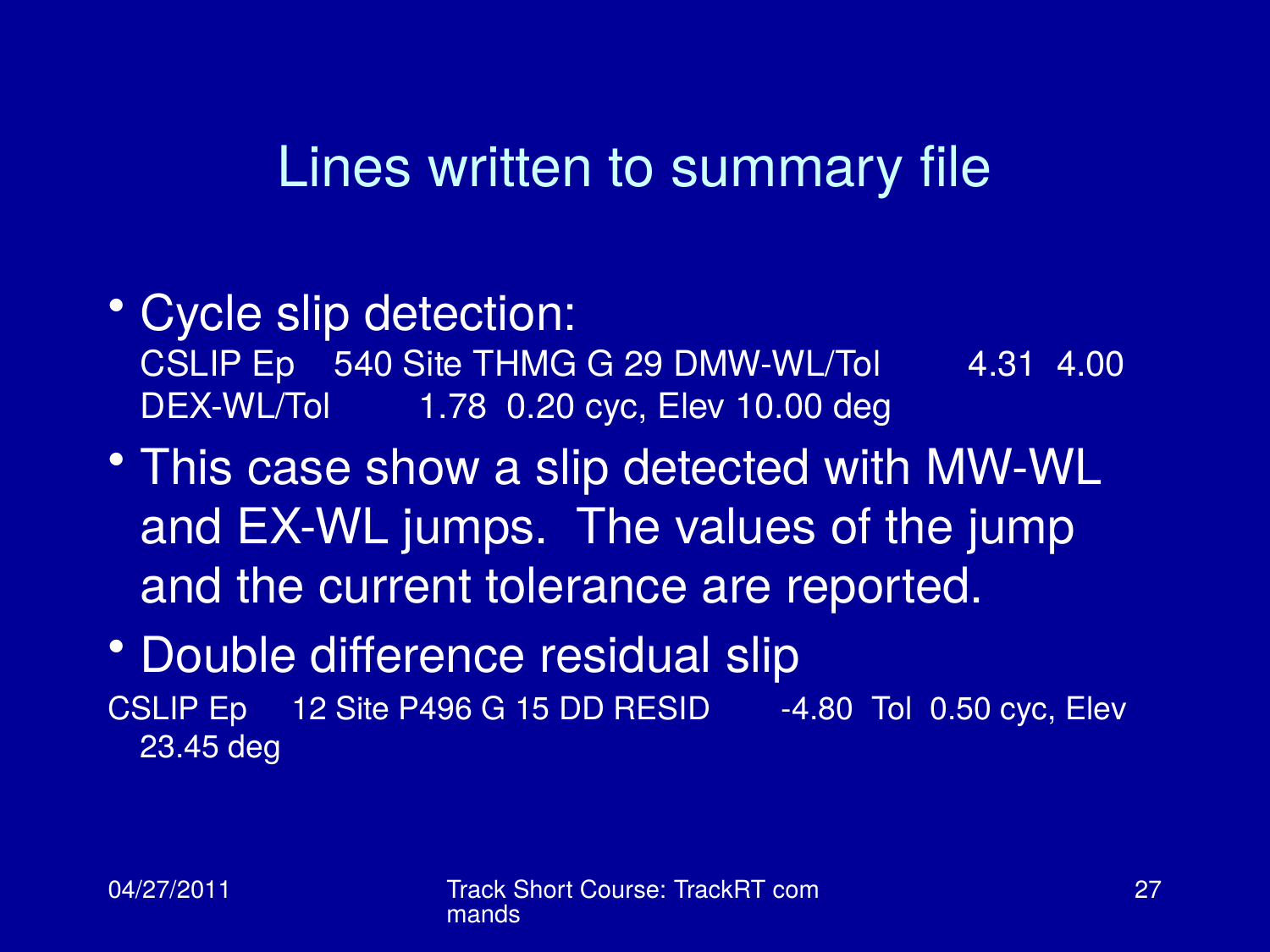

# Lines written to summary file
Cycle slip detection:
CSLIP Ep    540 Site THMG G 29 DMW-WL/Tol         4.31  4.00 DEX-WL/Tol         1.78  0.20 cyc, Elev 10.00 deg
This case show a slip detected with MW-WL and EX-WL jumps.  The values of the jump and the current tolerance are reported.
Double difference residual slip
CSLIP Ep     12 Site P496 G 15 DD RESID        -4.80  Tol  0.50 cyc, Elev  23.45 deg

04/27/2011
Track Short Course: TrackRT commands
27